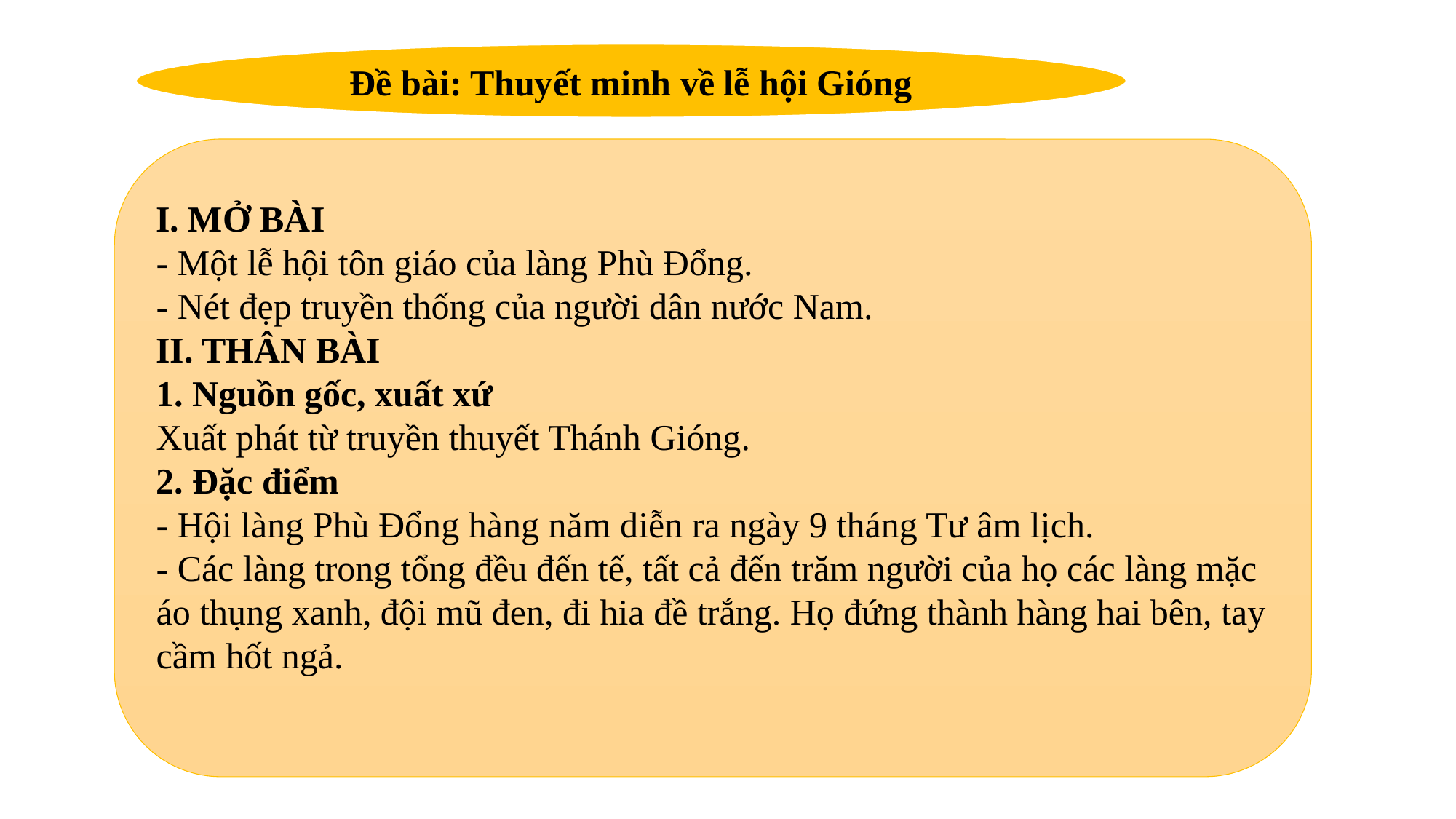

#
Đề bài: Thuyết minh về lễ hội Gióng
I. MỞ BÀI
- Một lễ hội tôn giáo của làng Phù Đổng.
- Nét đẹp truyền thống của người dân nước Nam.
II. THÂN BÀI
1. Nguồn gốc, xuất xứ
Xuất phát từ truyền thuyết Thánh Gióng.
2. Đặc điểm
- Hội làng Phù Đổng hàng năm diễn ra ngày 9 tháng Tư âm lịch.
- Các làng trong tổng đều đến tế, tất cả đến trăm người của họ các làng mặc áo thụng xanh, đội mũ đen, đi hia đề trắng. Họ đứng thành hàng hai bên, tay cầm hốt ngả.